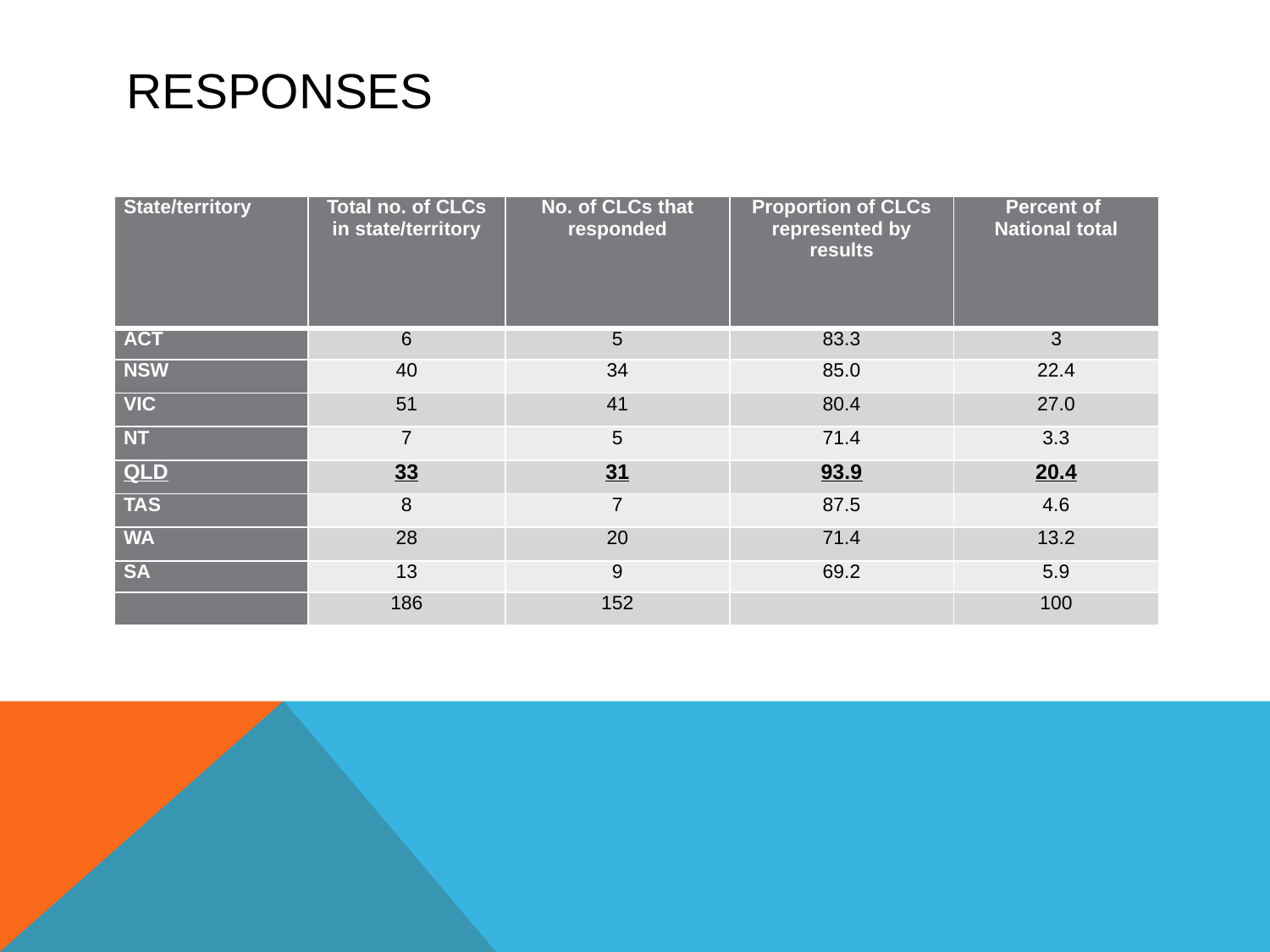

# responses
| State/territory | Total no. of CLCs in state/territory | No. of CLCs that responded | Proportion of CLCs represented by results | Percent of National total |
| --- | --- | --- | --- | --- |
| ACT | 6 | 5 | 83.3 | 3 |
| NSW | 40 | 34 | 85.0 | 22.4 |
| VIC | 51 | 41 | 80.4 | 27.0 |
| NT | 7 | 5 | 71.4 | 3.3 |
| QLD | 33 | 31 | 93.9 | 20.4 |
| TAS | 8 | 7 | 87.5 | 4.6 |
| WA | 28 | 20 | 71.4 | 13.2 |
| SA | 13 | 9 | 69.2 | 5.9 |
|  | 186 | 152 |  | 100 |